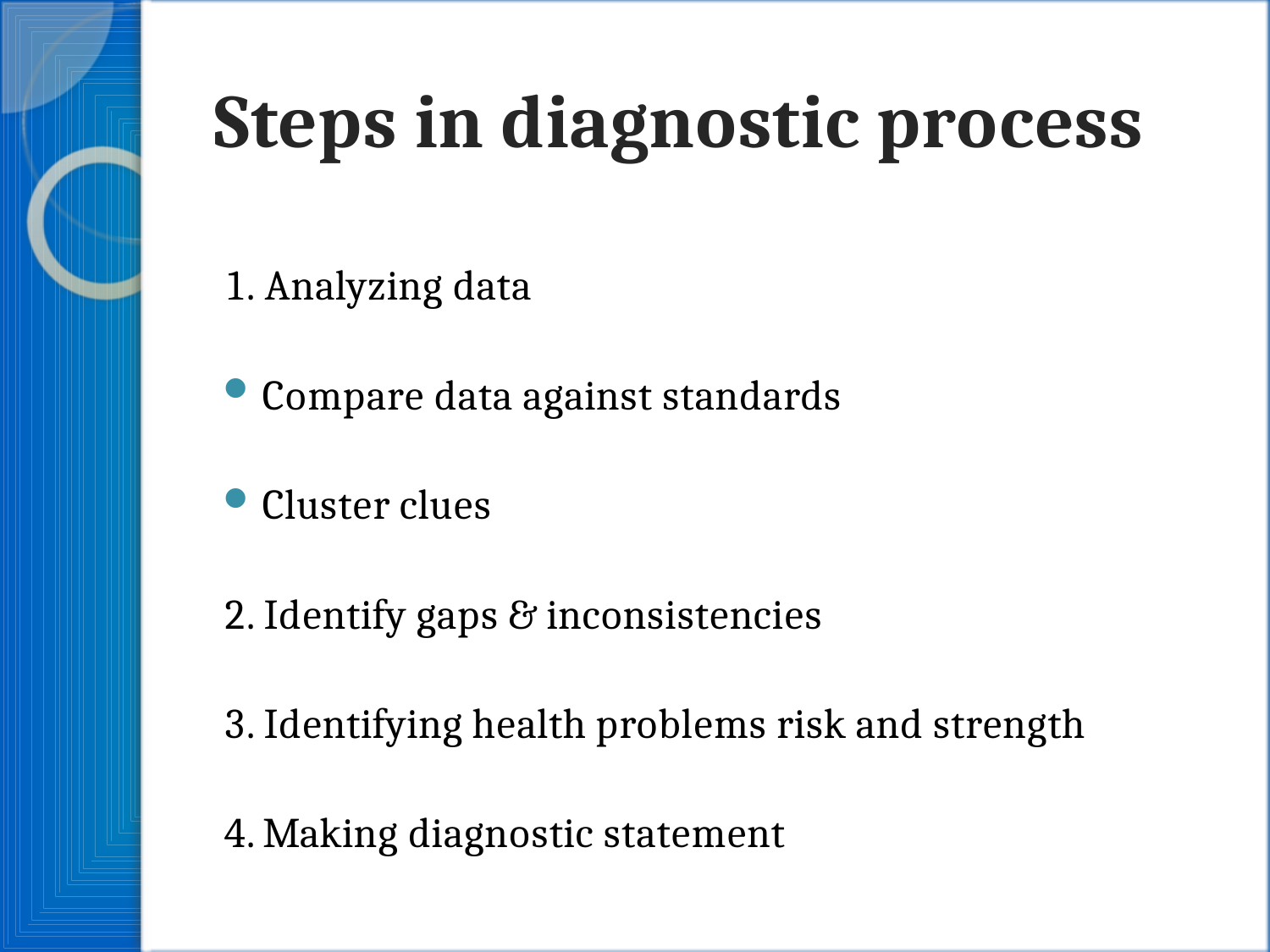

# Steps in diagnostic process
1. Analyzing data
Compare data against standards
Cluster clues
2. Identify gaps & inconsistencies
3. Identifying health problems risk and strength
4. Making diagnostic statement